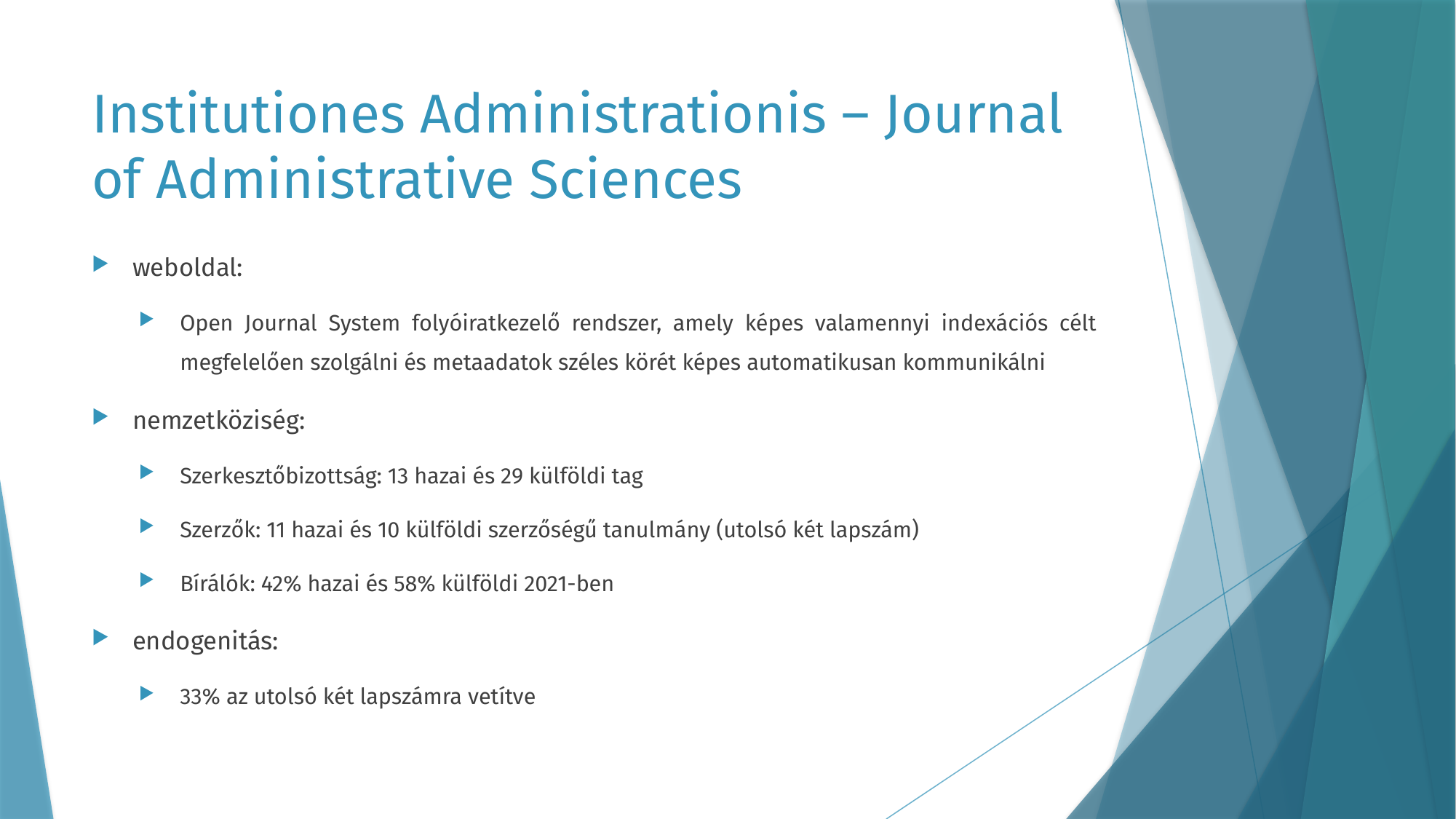

# Institutiones Administrationis – Journal of Administrative Sciences
weboldal:
Open Journal System folyóiratkezelő rendszer, amely képes valamennyi indexációs célt megfelelően szolgálni és metaadatok széles körét képes automatikusan kommunikálni
nemzetköziség:
Szerkesztőbizottság: 13 hazai és 29 külföldi tag
Szerzők: 11 hazai és 10 külföldi szerzőségű tanulmány (utolsó két lapszám)
Bírálók: 42% hazai és 58% külföldi 2021-ben
endogenitás:
33% az utolsó két lapszámra vetítve